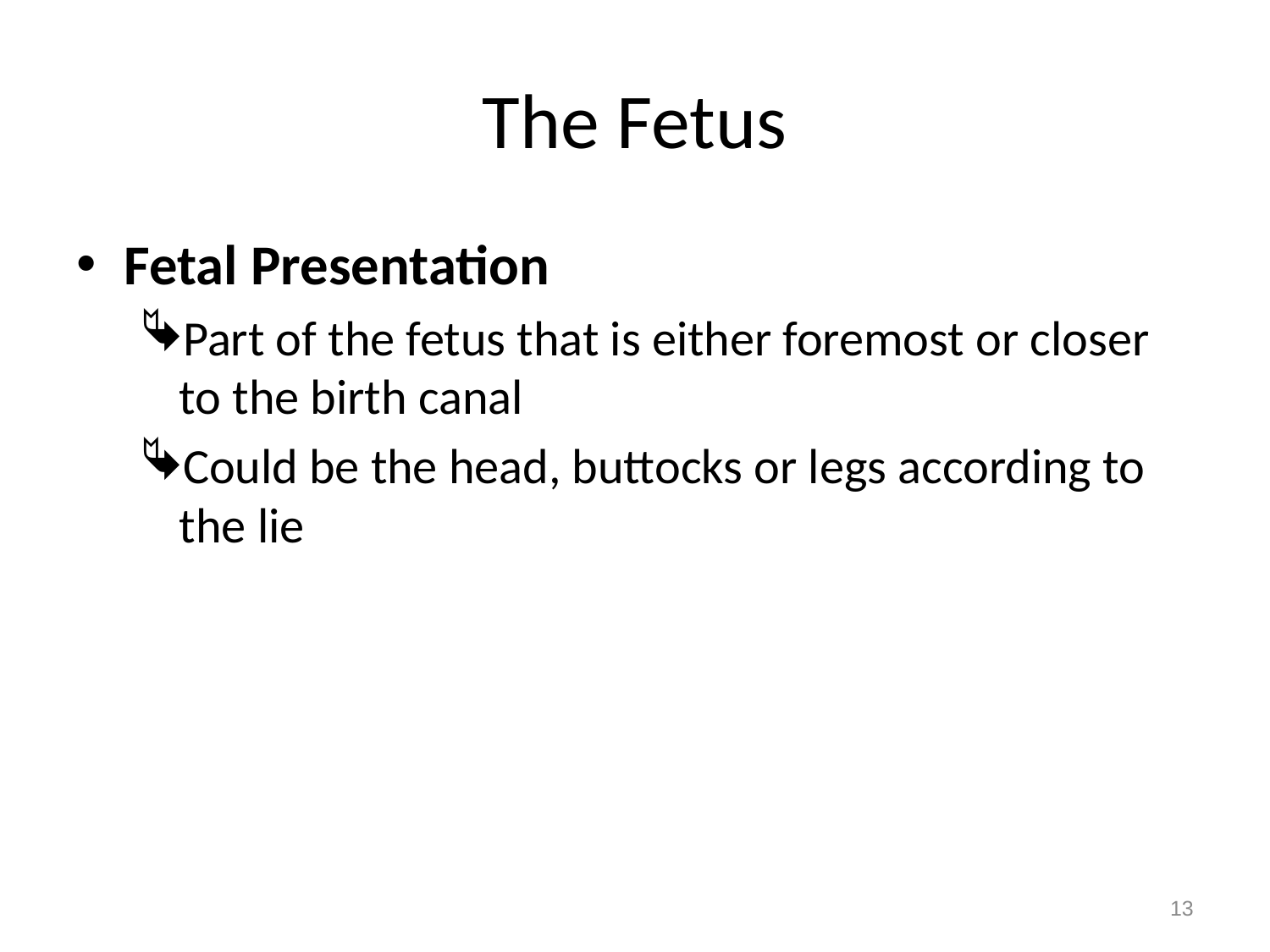

# The Fetus
Fetal Presentation
Part of the fetus that is either foremost or closer to the birth canal
Could be the head, buttocks or legs according to the lie
13